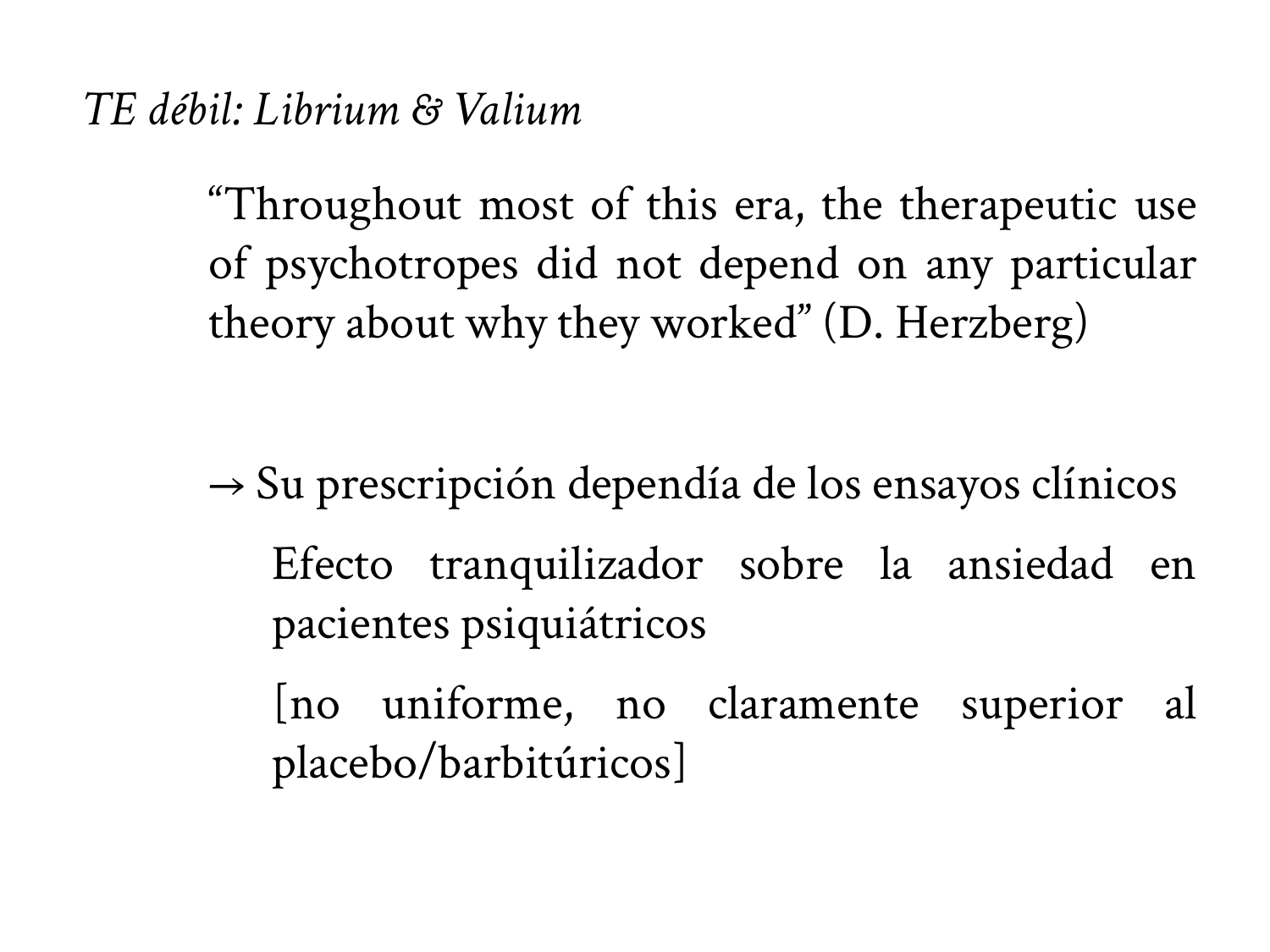

TE débil: Librium & Valium
“Throughout most of this era, the therapeutic use of psychotropes did not depend on any particular theory about why they worked” (D. Herzberg)

→ Su prescripción dependía de los ensayos clínicos
Efecto tranquilizador sobre la ansiedad en pacientes psiquiátricos
[no uniforme, no claramente superior al placebo/barbitúricos]